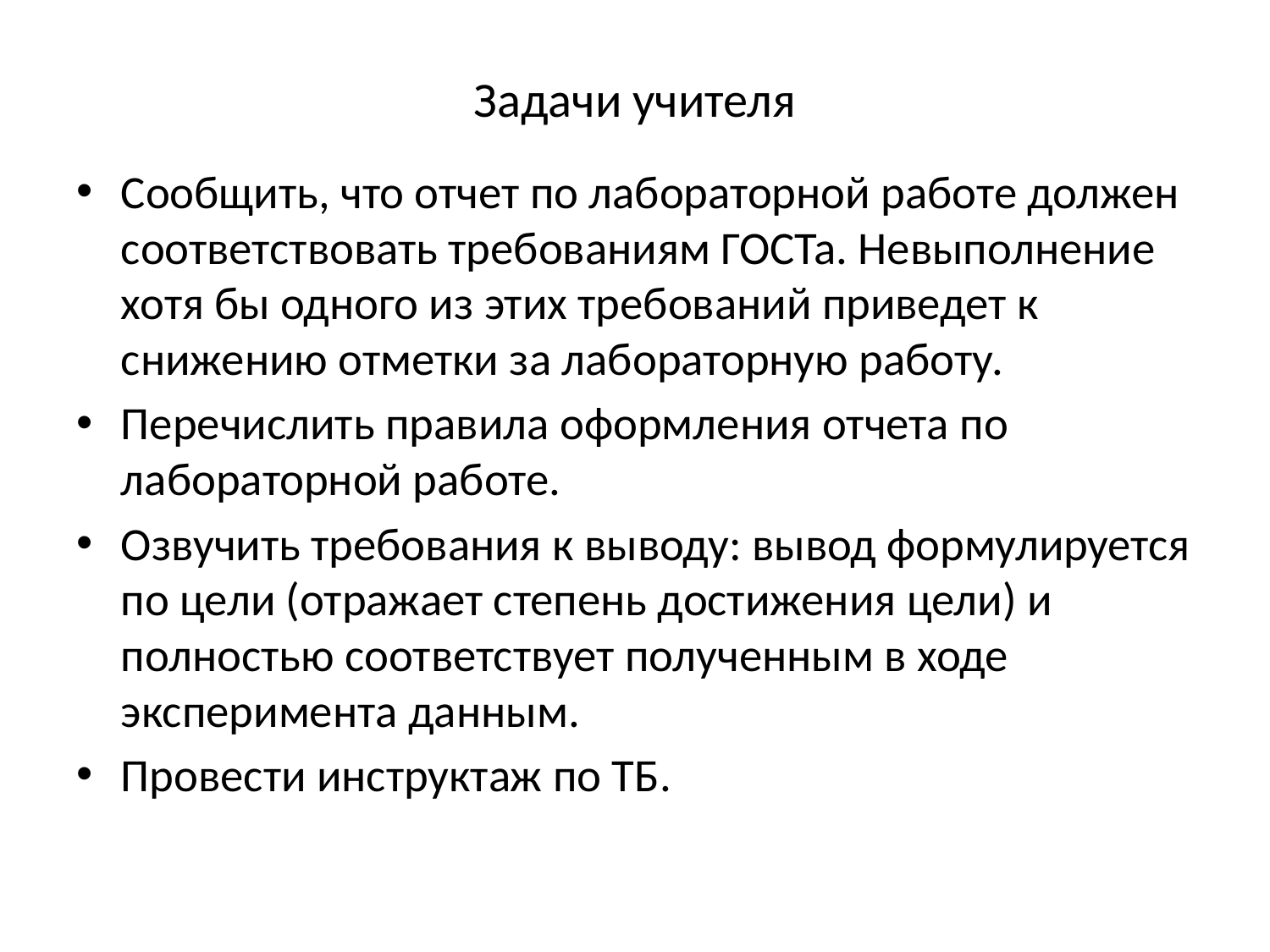

# Задачи учителя
Сообщить, что отчет по лабораторной работе должен соответствовать требованиям ГОСТа. Невыполнение хотя бы одного из этих требований приведет к снижению отметки за лабораторную работу.
Перечислить правила оформления отчета по лабораторной работе.
Озвучить требования к выводу: вывод формулируется по цели (отражает степень достижения цели) и полностью соответствует полученным в ходе эксперимента данным.
Провести инструктаж по ТБ.